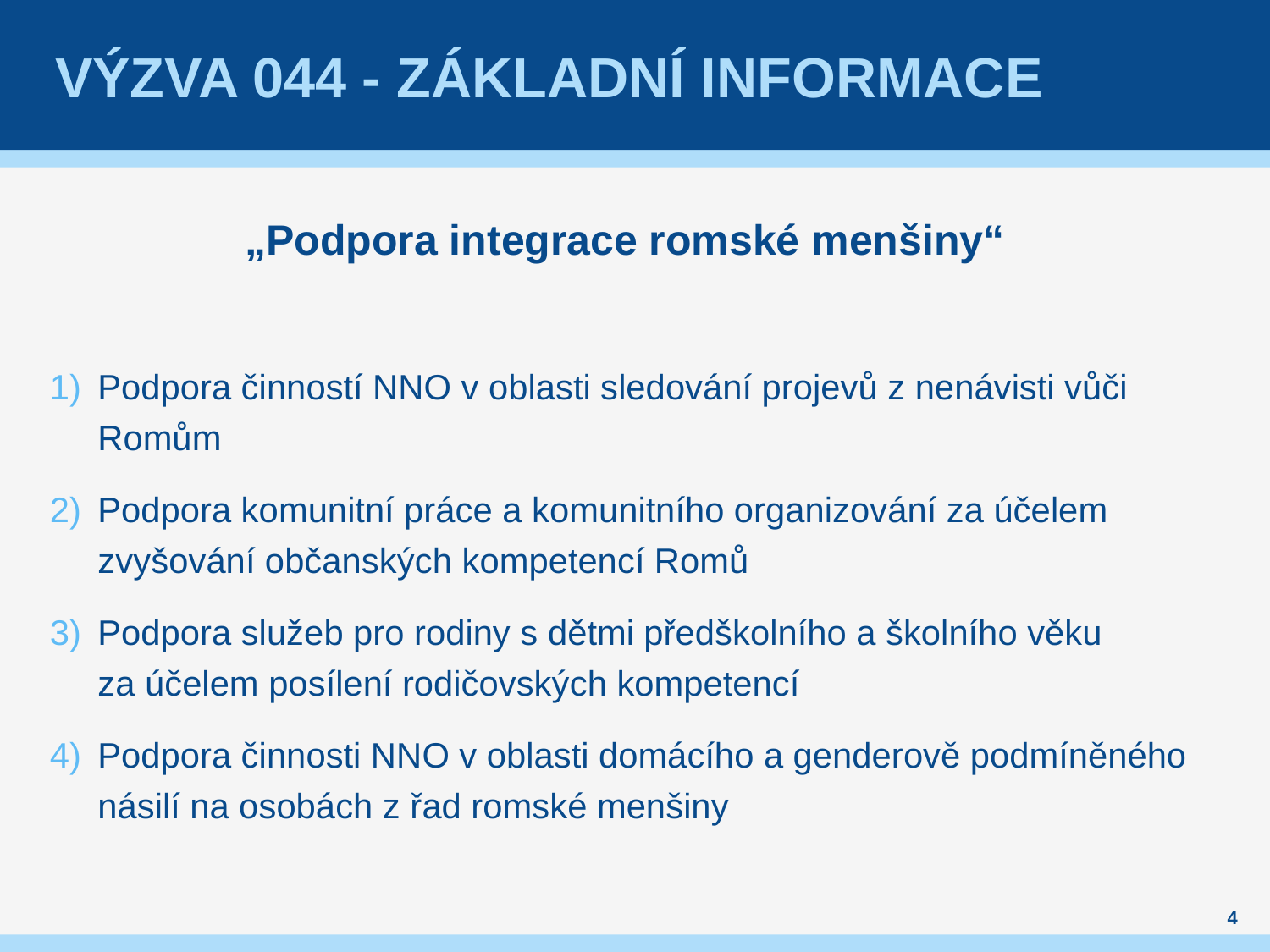

# výzva 044 - Základní informace
„Podpora integrace romské menšiny“

Podpora činností NNO v oblasti sledování projevů z nenávisti vůči Romům
Podpora komunitní práce a komunitního organizování za účelem zvyšování občanských kompetencí Romů
Podpora služeb pro rodiny s dětmi předškolního a školního věku
za účelem posílení rodičovských kompetencí
Podpora činnosti NNO v oblasti domácího a genderově podmíněného násilí na osobách z řad romské menšiny

4